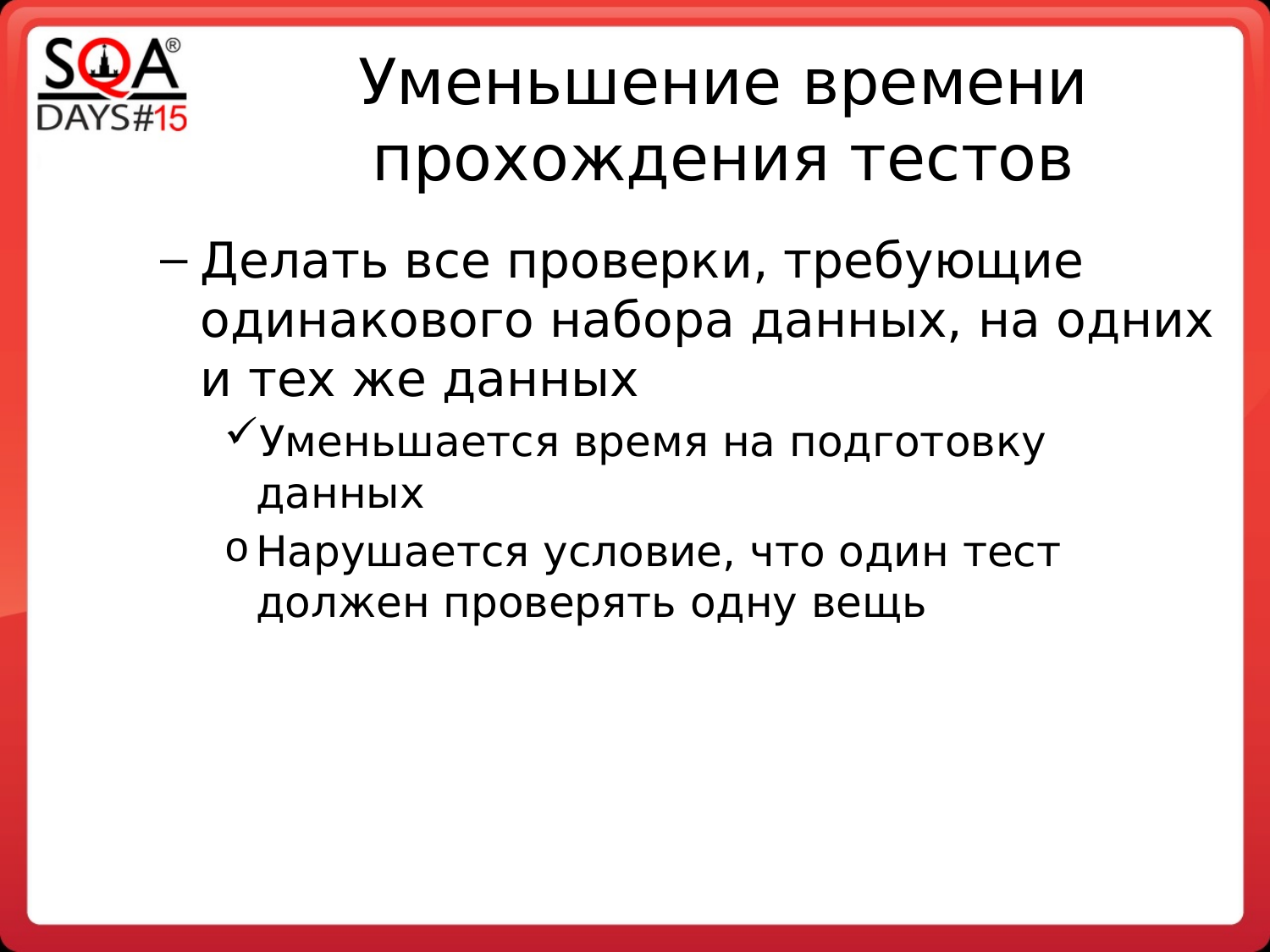

Уменьшение времени прохождения тестов
Делать все проверки, требующие одинакового набора данных, на одних и тех же данных
Уменьшается время на подготовку данных
Нарушается условие, что один тест должен проверять одну вещь